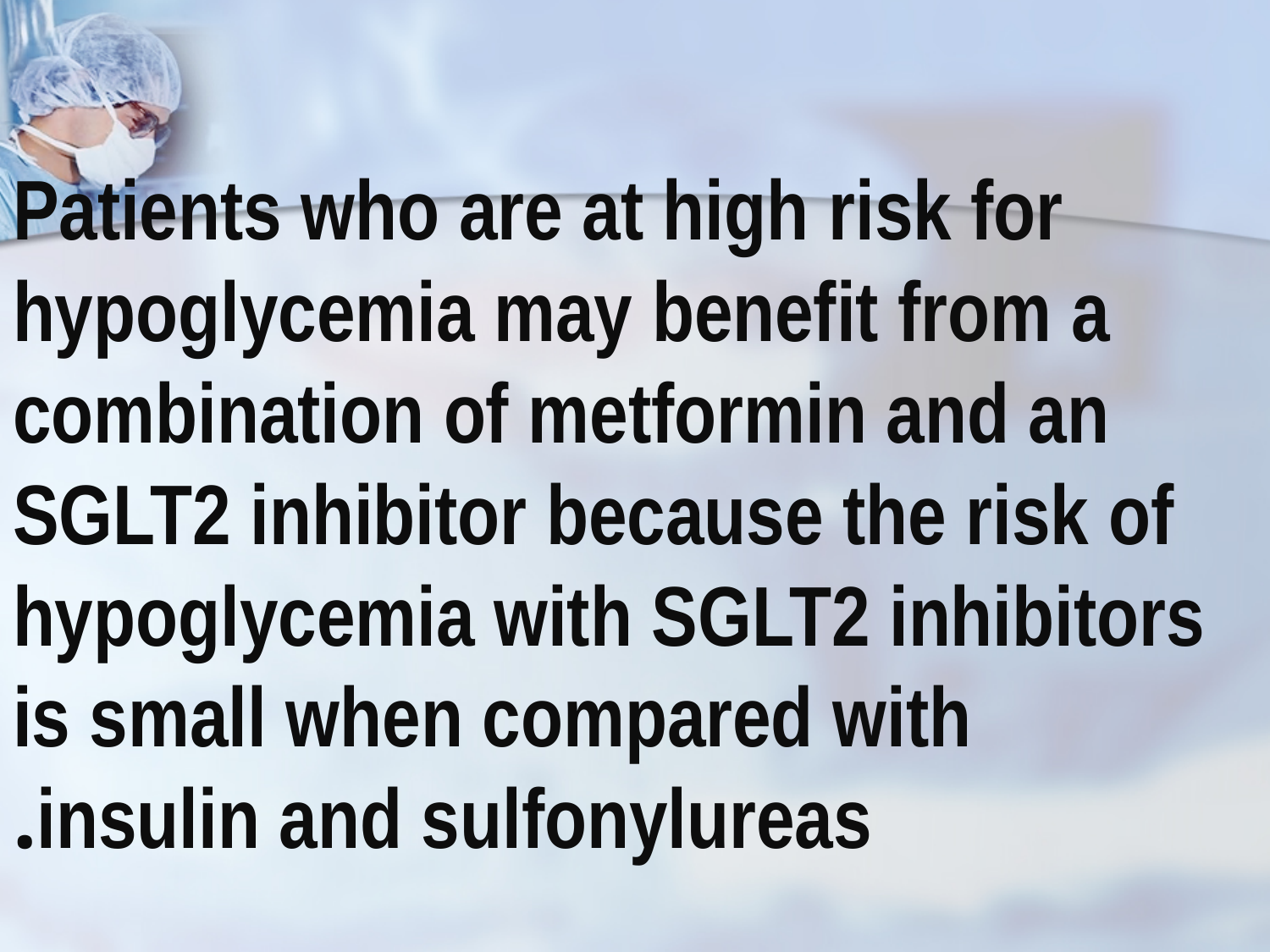

Patients who are at high risk for hypoglycemia may benefit from a combination of metformin and an SGLT2 inhibitor because the risk of hypoglycemia with SGLT2 inhibitors is small when compared with insulin and sulfonylureas.